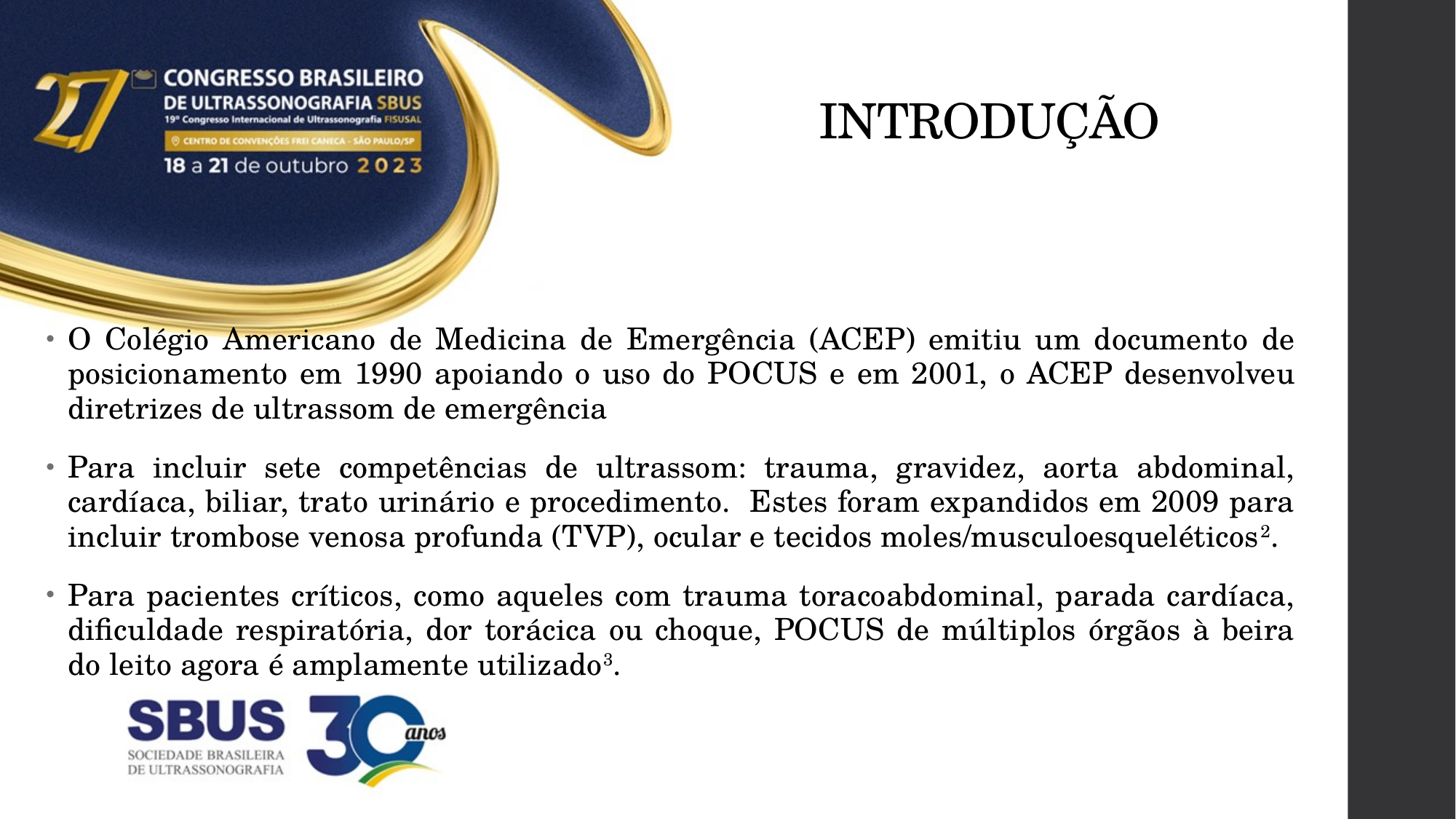

# INTRODUÇÃO
O Colégio Americano de Medicina de Emergência (ACEP) emitiu um documento de posicionamento em 1990 apoiando o uso do POCUS e em 2001, o ACEP desenvolveu diretrizes de ultrassom de emergência
Para incluir sete competências de ultrassom: trauma, gravidez, aorta abdominal, cardíaca, biliar, trato urinário e procedimento.  Estes foram expandidos em 2009 para incluir trombose venosa profunda (TVP), ocular e tecidos moles/musculoesqueléticos2.
Para pacientes críticos, como aqueles com trauma toracoabdominal, parada cardíaca, dificuldade respiratória, dor torácica ou choque, POCUS de múltiplos órgãos à beira do leito agora é amplamente utilizado3.